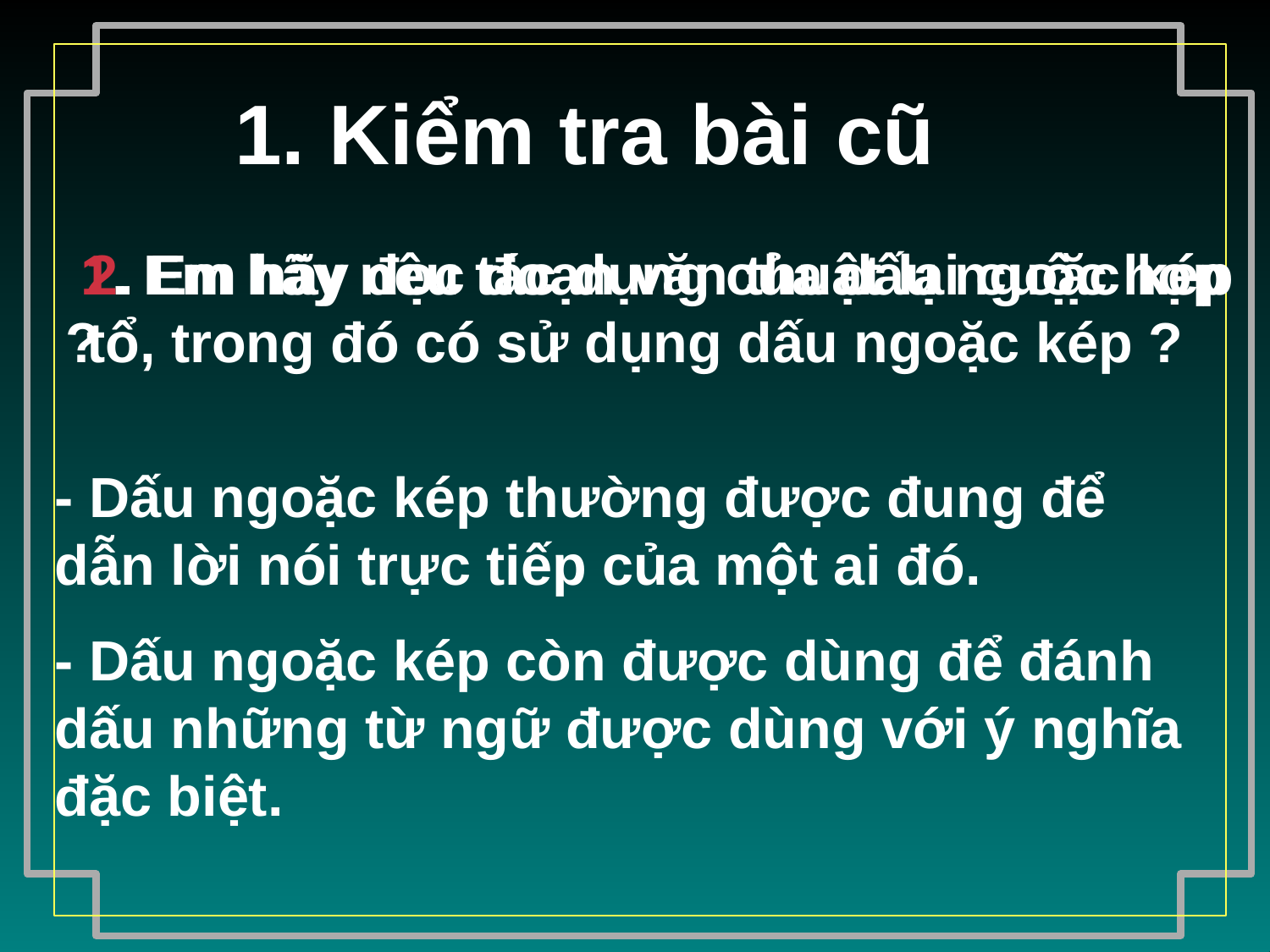

1. Kiểm tra bài cũ
 1. Em hãy nêu tác dụng của dấu ngoặc kép ?
2. Em hãy đọc đoạn văn thuật lại cuộc họp tổ, trong đó có sử dụng dấu ngoặc kép ?
- Dấu ngoặc kép thường được đung để dẫn lời nói trực tiếp của một ai đó.
- Dấu ngoặc kép còn được dùng để đánh dấu những từ ngữ được dùng với ý nghĩa đặc biệt.